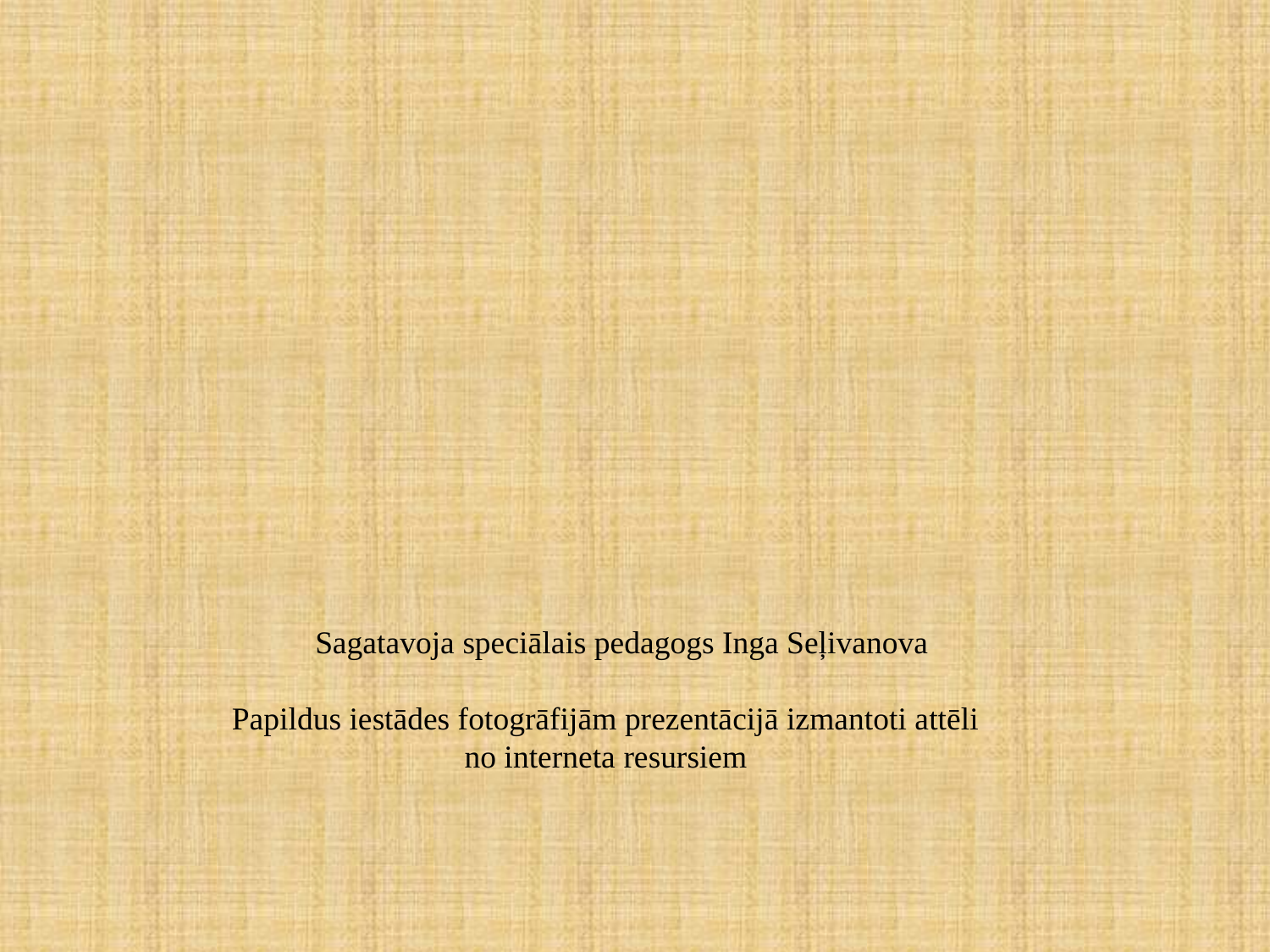

Sagatavoja speciālais pedagogs Inga Seļivanova

Papildus iestādes fotogrāfijām prezentācijā izmantoti attēli
no interneta resursiem